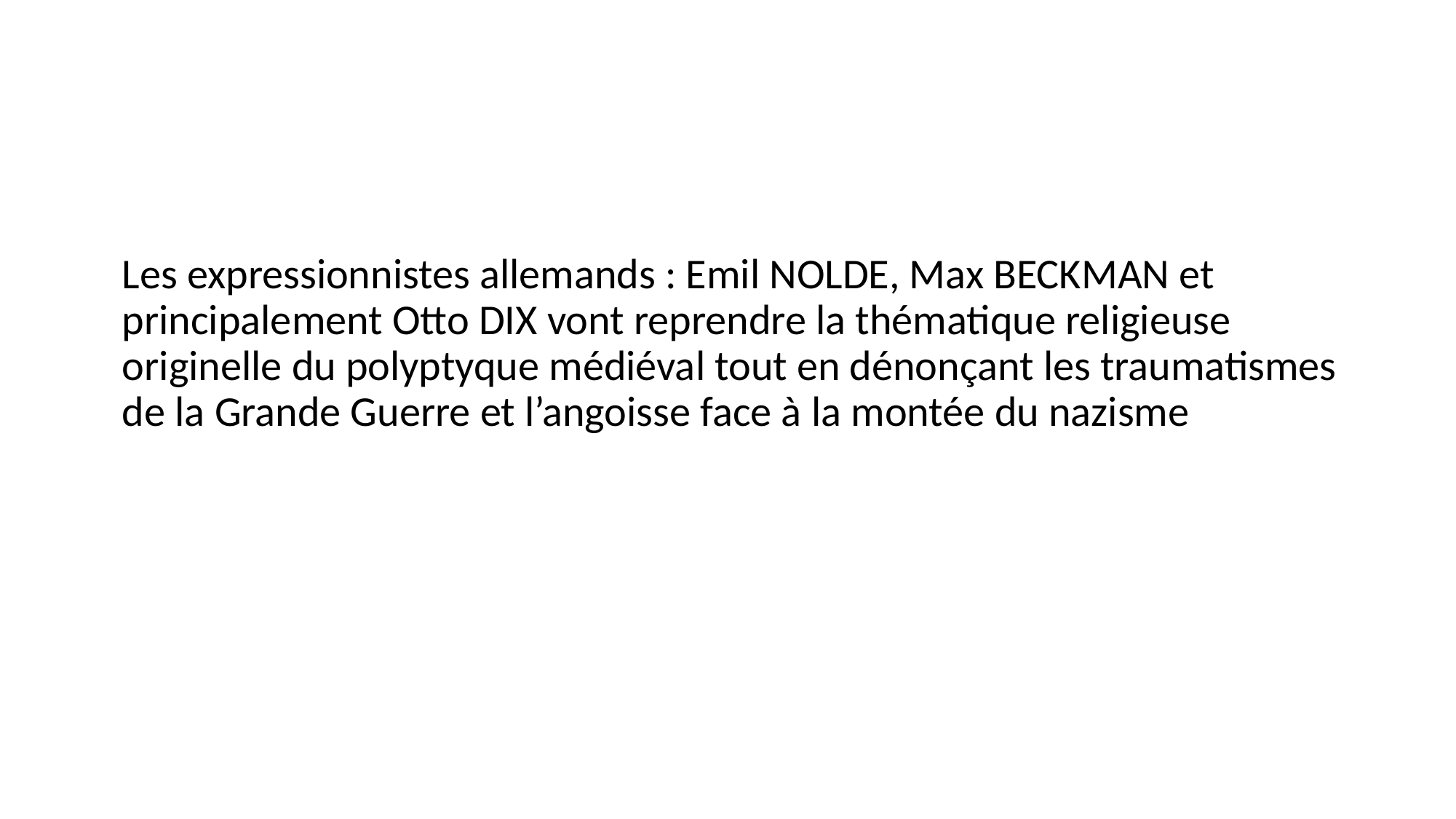

# Les expressionnistes allemands : Emil NOLDE, Max BECKMAN et principalement Otto DIX vont reprendre la thématique religieuse originelle du polyptyque médiéval tout en dénonçant les traumatismes de la Grande Guerre et l’angoisse face à la montée du nazisme